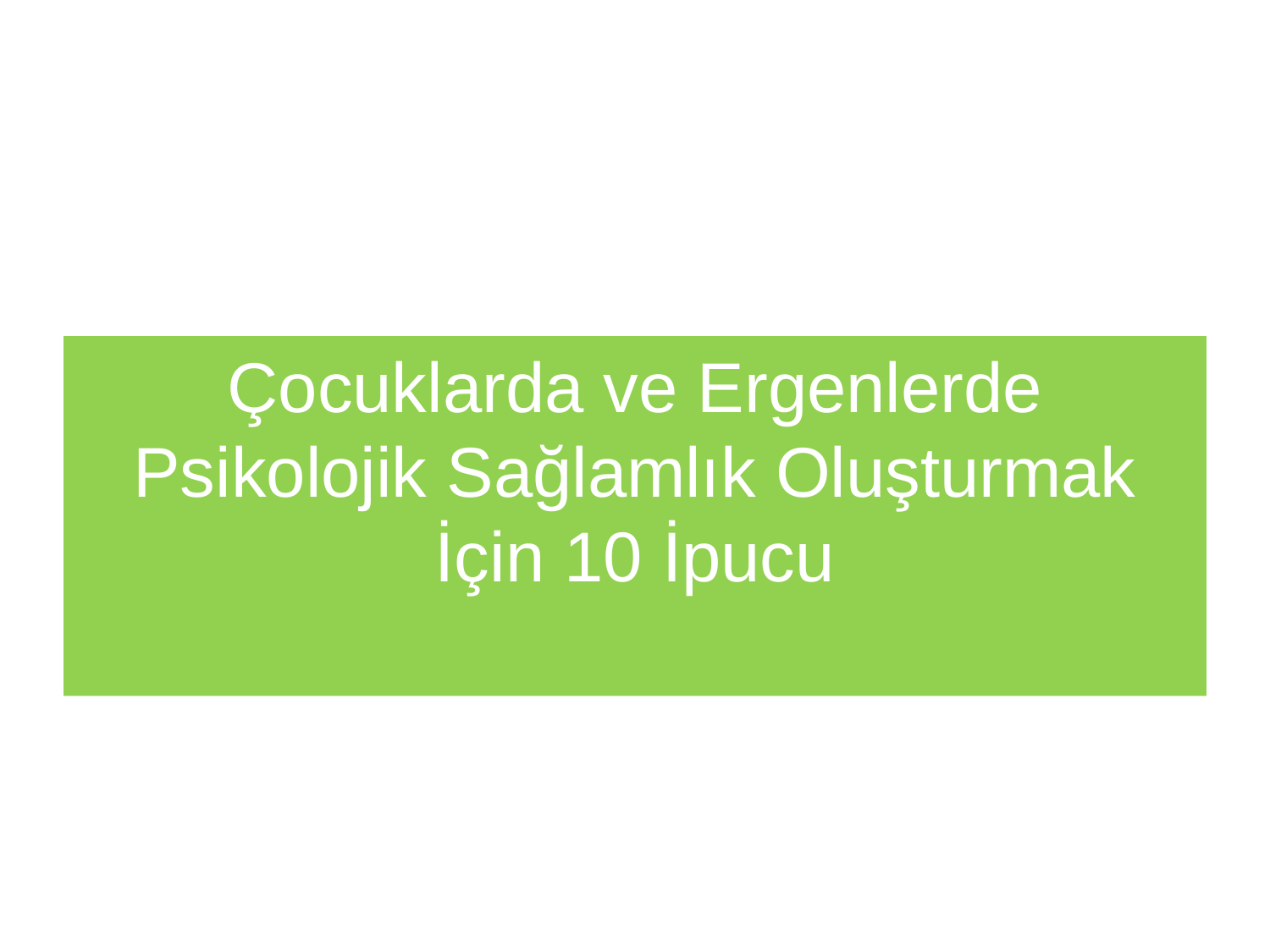

Çocuklarda ve Ergenlerde Psikolojik Sağlamlık Oluşturmak İçin 10 İpucu